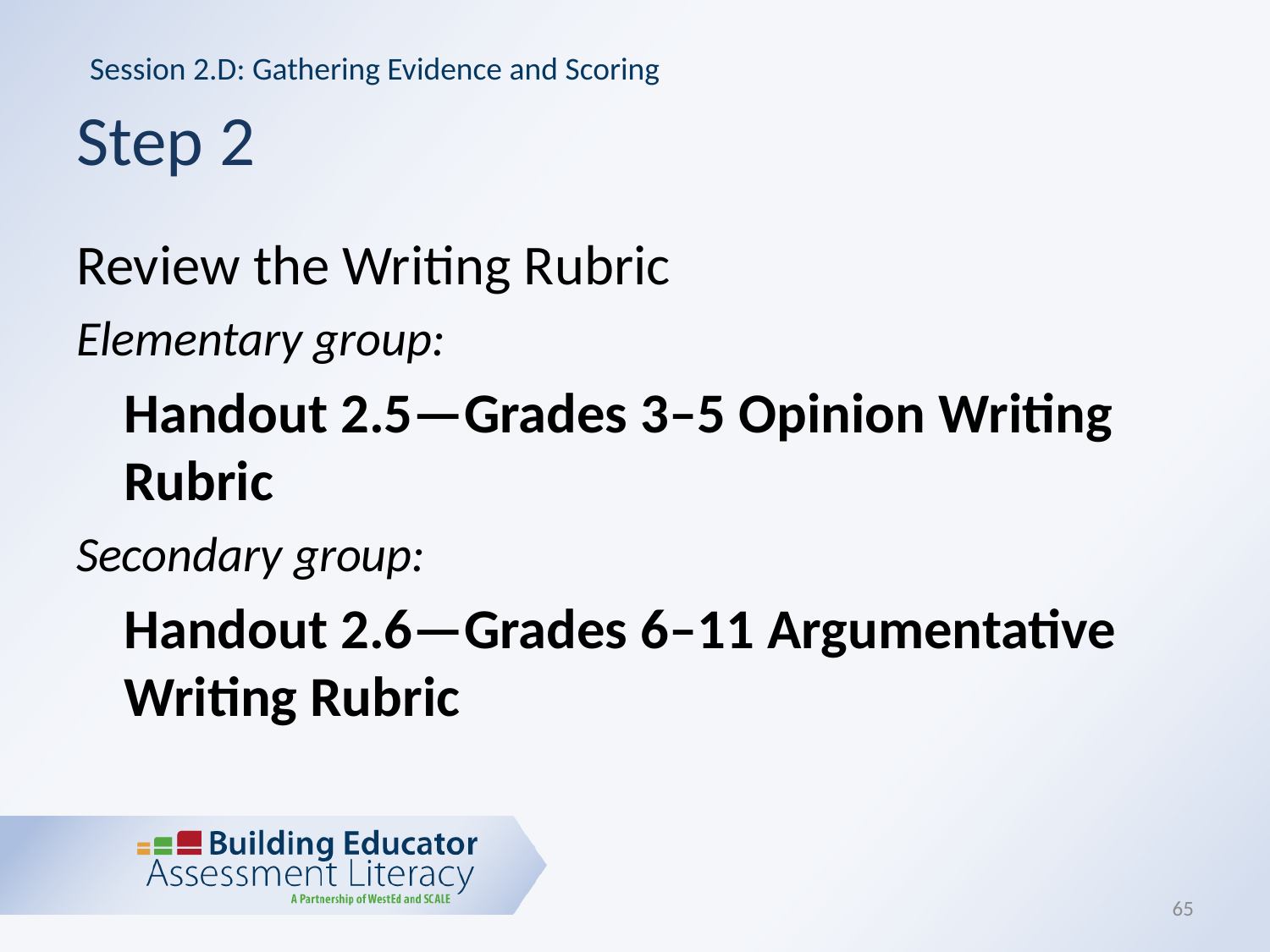

Session 2.D: Gathering Evidence and Scoring

# Step 2
Review the Writing Rubric
Elementary group:
Handout 2.5—Grades 3–5 Opinion Writing Rubric
Secondary group:
Handout 2.6—Grades 6–11 Argumentative Writing Rubric
65